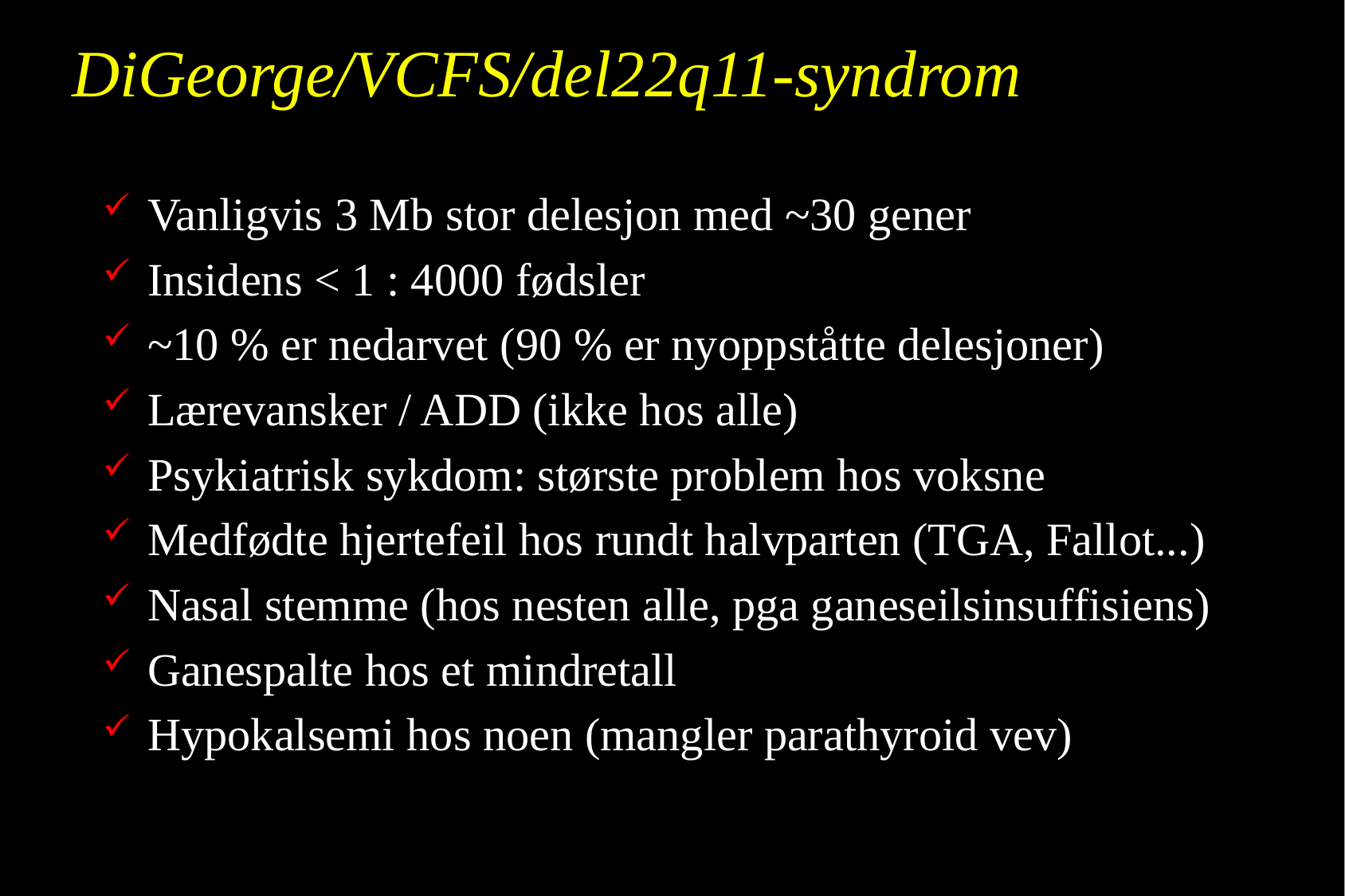

# DiGeorge/VCFS/del22q11-syndrom
Vanligvis 3 Mb stor delesjon med ~30 gener
Insidens < 1 : 4000 fødsler
~10 % er nedarvet (90 % er nyoppståtte delesjoner)
Lærevansker / ADD (ikke hos alle)
Psykiatrisk sykdom: største problem hos voksne
Medfødte hjertefeil hos rundt halvparten (TGA, Fallot...)
Nasal stemme (hos nesten alle, pga ganeseilsinsuffisiens)
Ganespalte hos et mindretall
Hypokalsemi hos noen (mangler parathyroid vev)